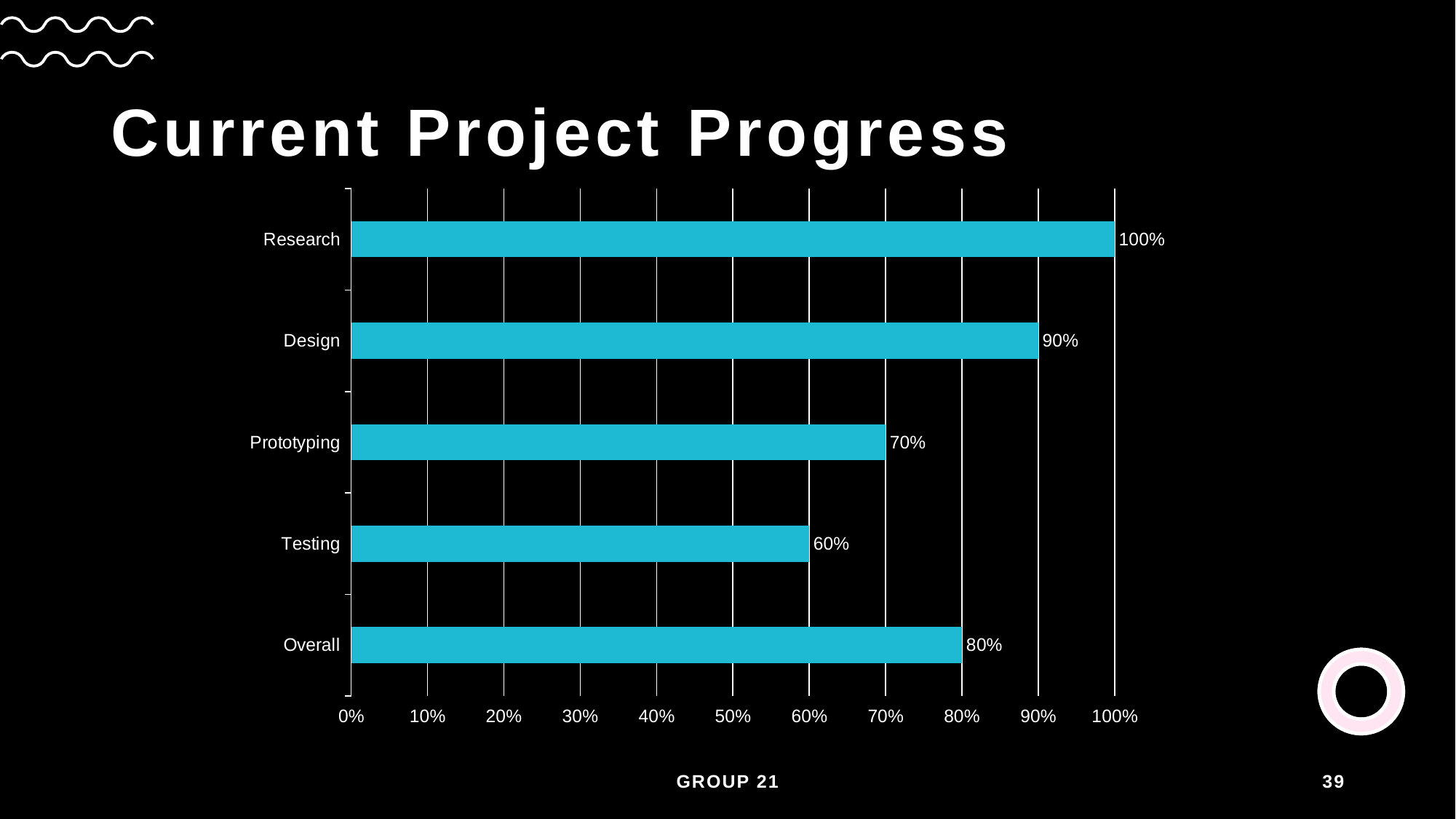

# Current Project Progress

### Chart

| Category | Series 1 |
|---|---|
| Overall | 0.7999999999999999 |
| Testing | 0.6 |
| Prototyping | 0.7 |
| Design | 0.9 |
| Research | 1.0 |
Group 21
39